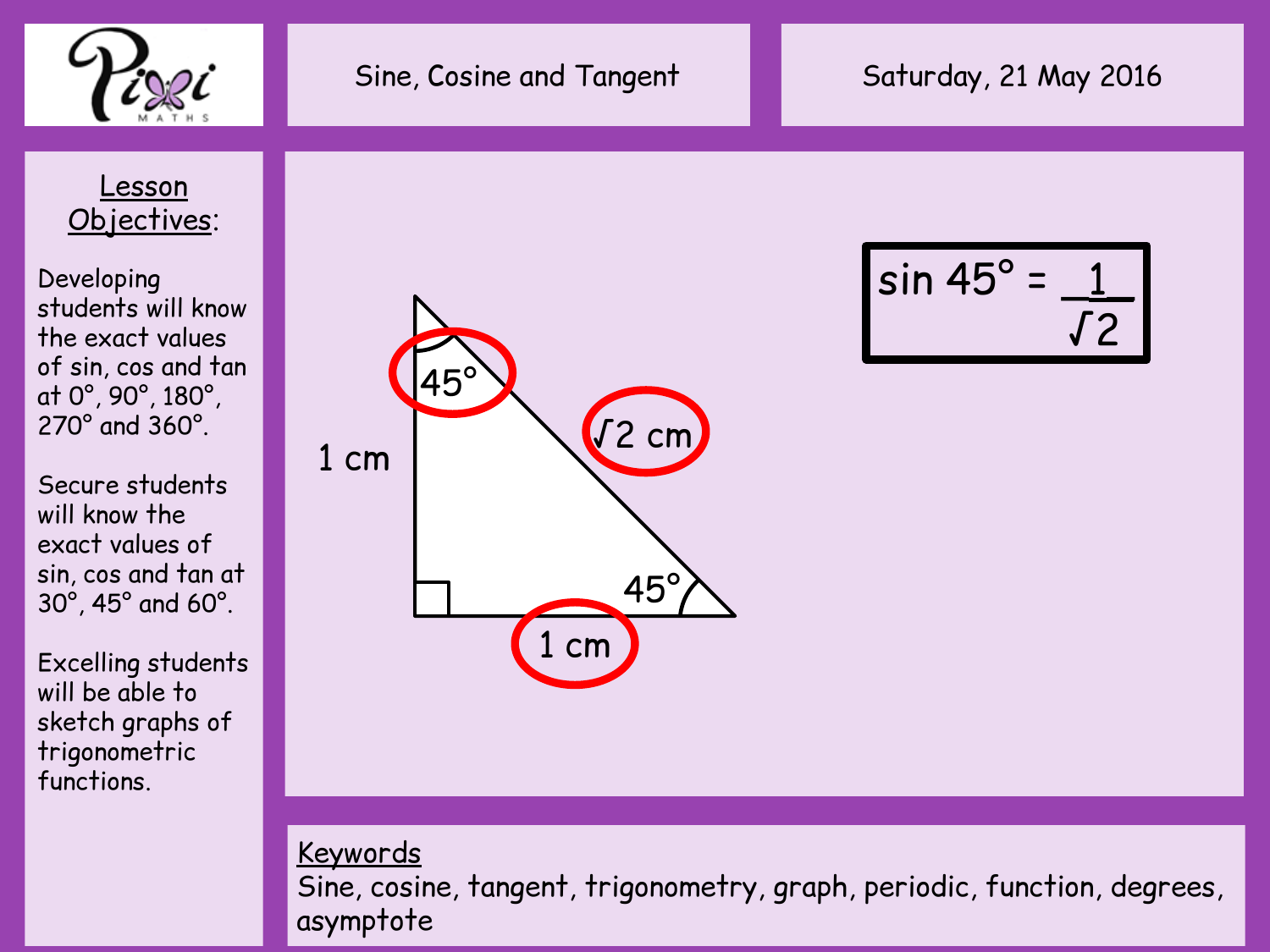

sin 45° = _1_
               √2

45°

√2 cm
1 cm
45°

1 cm